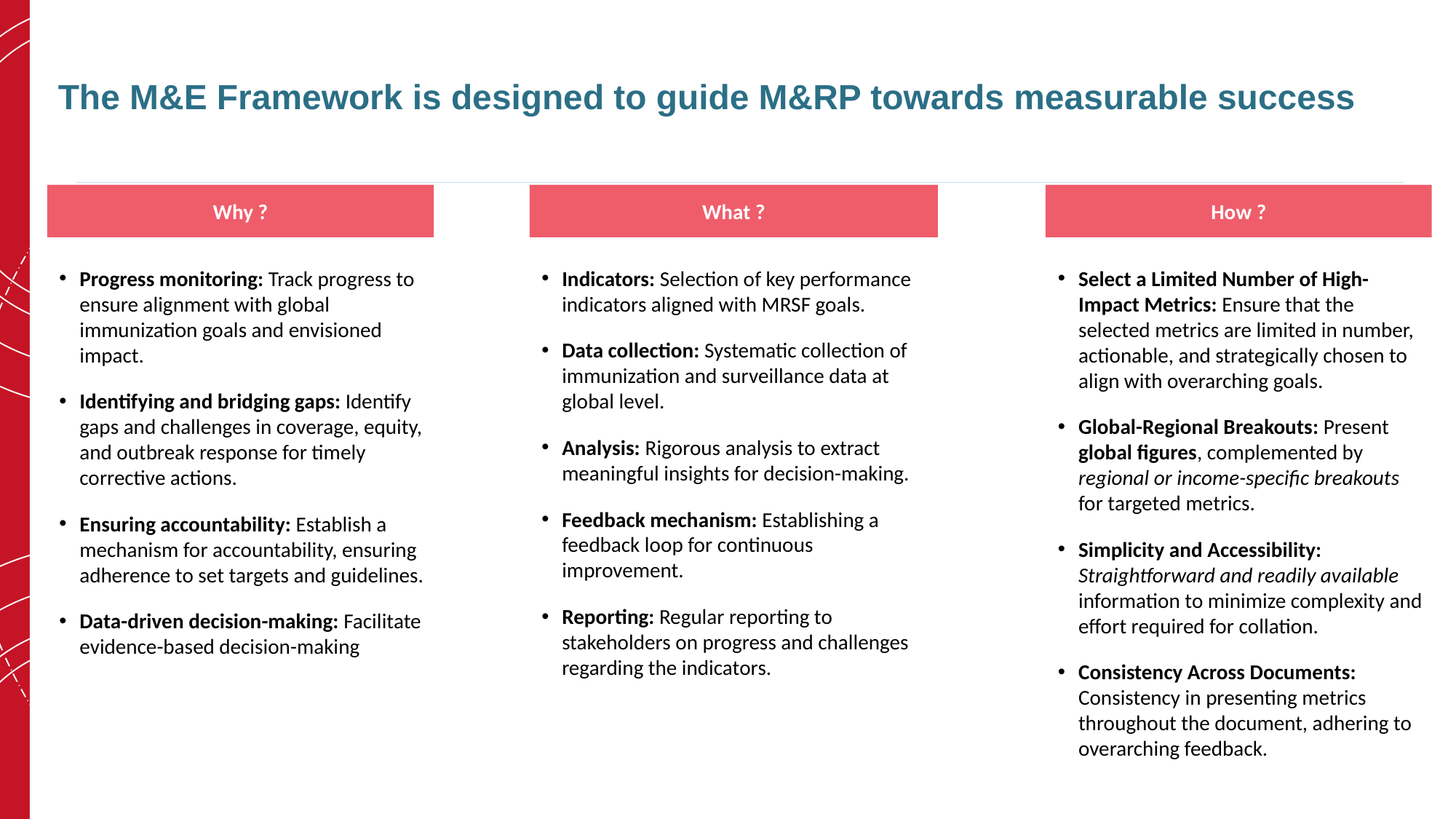

# The M&E Framework is designed to guide M&RP towards measurable success
Why ?
Progress monitoring: Track progress to ensure alignment with global immunization goals and envisioned impact.
Identifying and bridging gaps: Identify gaps and challenges in coverage, equity, and outbreak response for timely corrective actions.
Ensuring accountability: Establish a mechanism for accountability, ensuring adherence to set targets and guidelines.
Data-driven decision-making: Facilitate evidence-based decision-making
What ?
Indicators: Selection of key performance indicators aligned with MRSF goals.
Data collection: Systematic collection of immunization and surveillance data at global level.
Analysis: Rigorous analysis to extract meaningful insights for decision-making.
Feedback mechanism: Establishing a feedback loop for continuous improvement.
Reporting: Regular reporting to stakeholders on progress and challenges regarding the indicators.

How ?
Select a Limited Number of High-Impact Metrics: Ensure that the selected metrics are limited in number, actionable, and strategically chosen to align with overarching goals.
Global-Regional Breakouts: Present global figures, complemented by regional or income-specific breakouts for targeted metrics.
Simplicity and Accessibility: Straightforward and readily available information to minimize complexity and effort required for collation.
Consistency Across Documents: Consistency in presenting metrics throughout the document, adhering to overarching feedback.